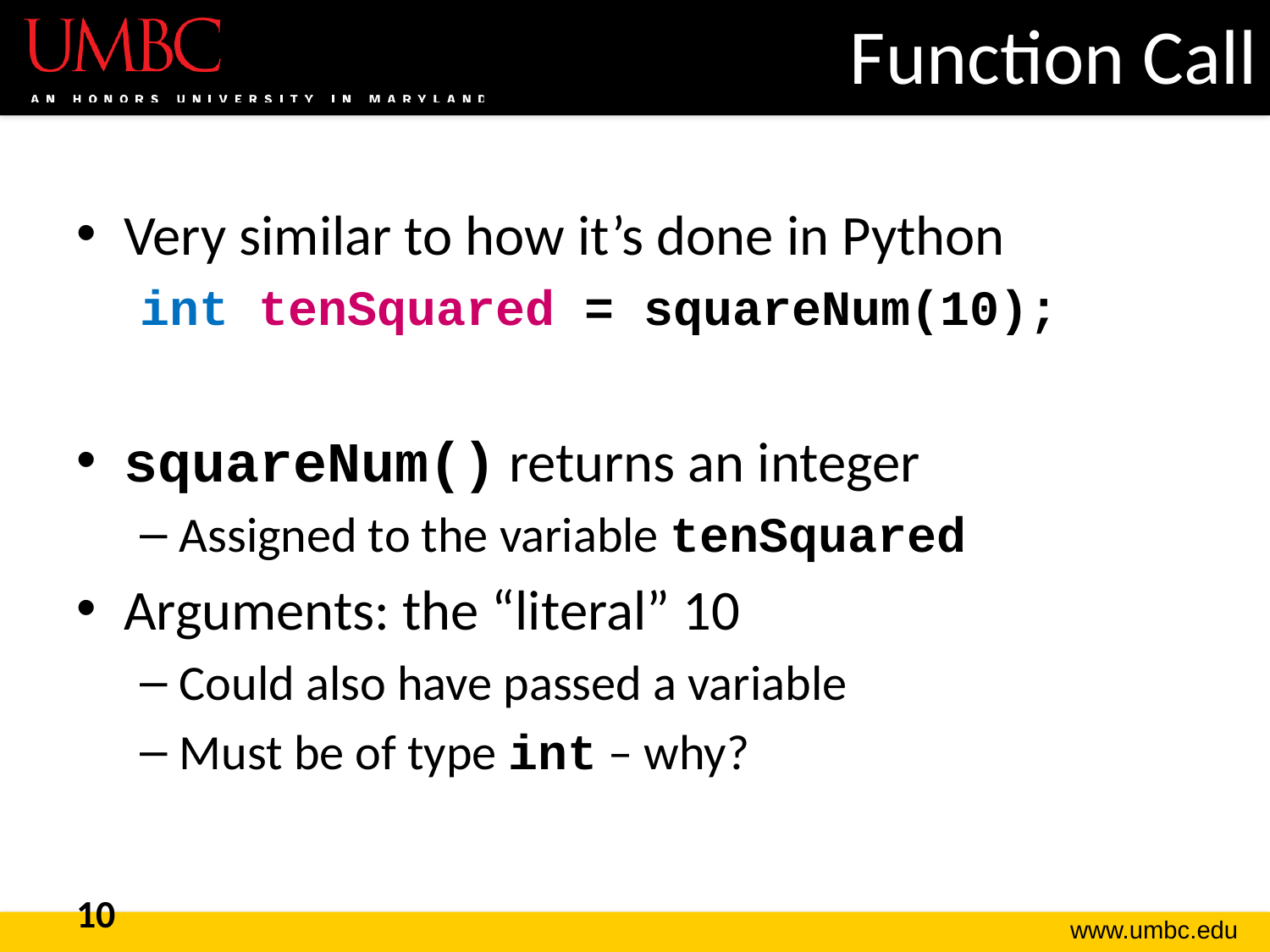

# Function Call
Very similar to how it’s done in Python
int tenSquared = squareNum(10);

squareNum() returns an integer
Assigned to the variable tenSquared
Arguments: the “literal” 10
Could also have passed a variable
Must be of type int – why?

10